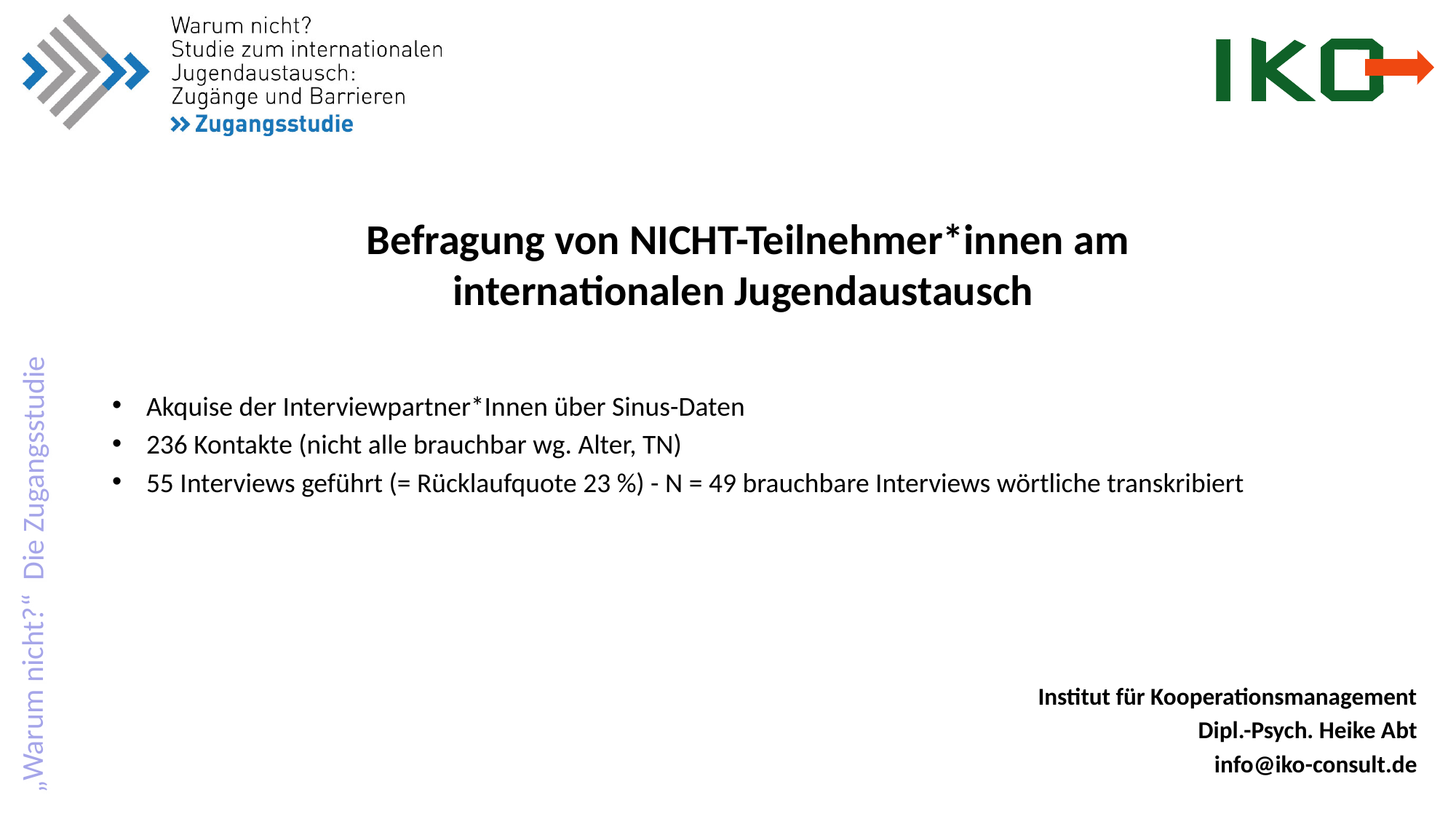

# Befragung von NICHT-Teilnehmer*innen am internationalen Jugendaustausch
Akquise der Interviewpartner*Innen über Sinus-Daten
236 Kontakte (nicht alle brauchbar wg. Alter, TN)
55 Interviews geführt (= Rücklaufquote 23 %) - N = 49 brauchbare Interviews wörtliche transkribiert

 Institut für Kooperationsmanagement
Dipl.-Psych. Heike Abt
info@iko-consult.de